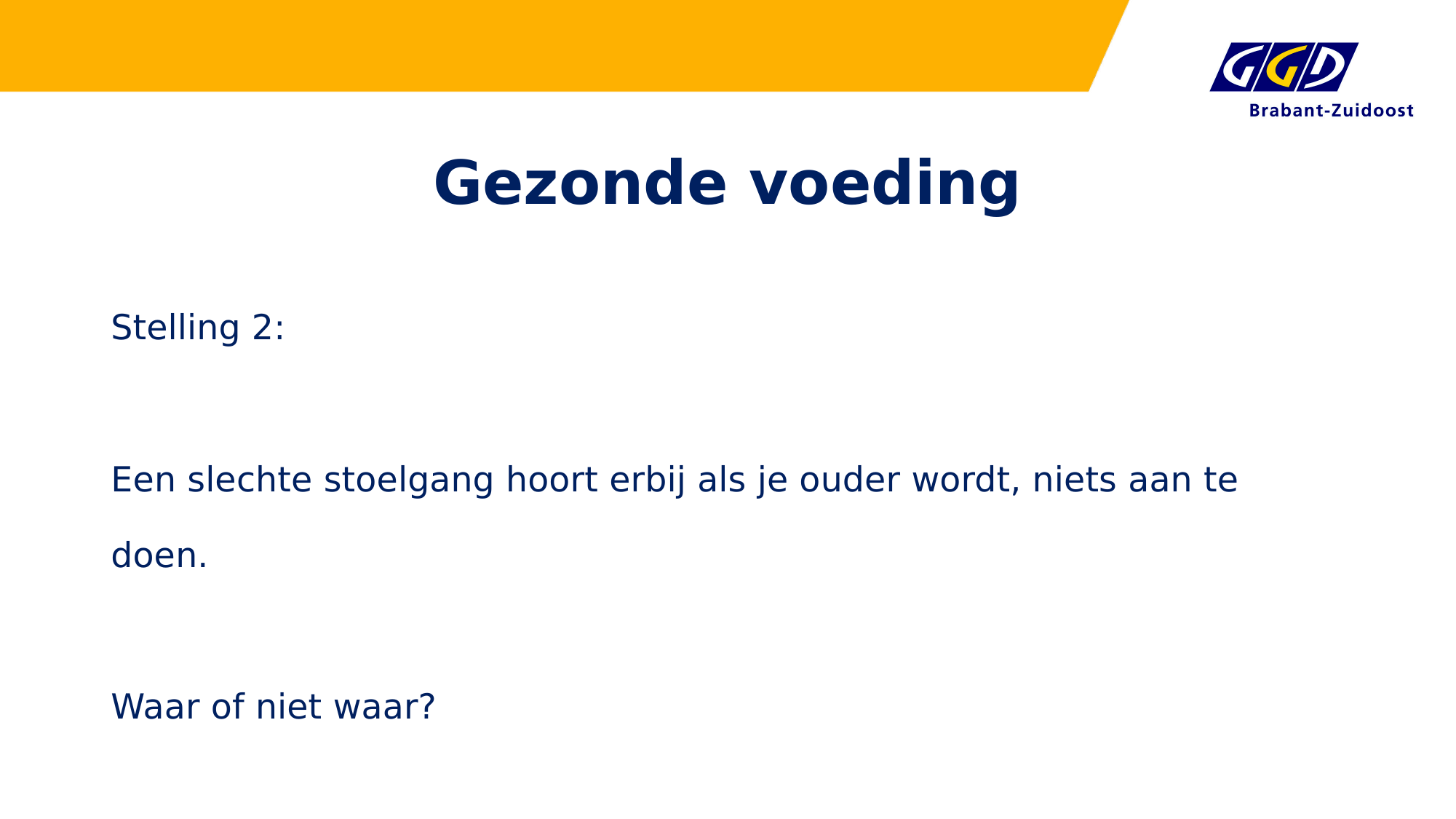

# Gezonde voeding
Stelling 2:

Een slechte stoelgang hoort erbij als je ouder wordt, niets aan te
doen.

Waar of niet waar?